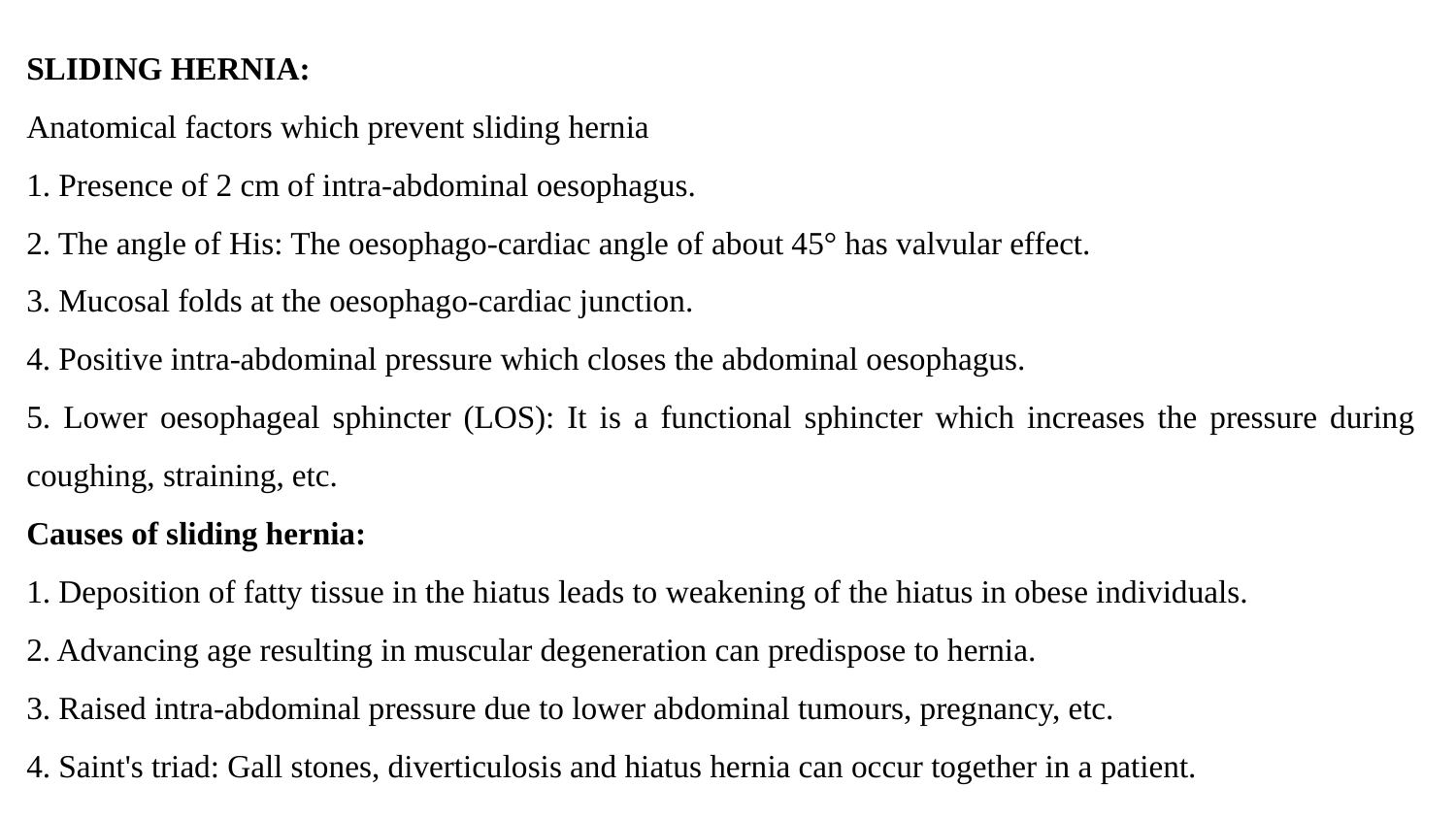

SLIDING HERNIA:
Anatomical factors which prevent sliding hernia
1. Presence of 2 cm of intra-abdominal oesophagus.
2. The angle of His: The oesophago-cardiac angle of about 45° has valvular effect.
3. Mucosal folds at the oesophago-cardiac junction.
4. Positive intra-abdominal pressure which closes the abdominal oesophagus.
5. Lower oesophageal sphincter (LOS): It is a functional sphincter which increases the pressure during coughing, straining, etc.
Causes of sliding hernia:
1. Deposition of fatty tissue in the hiatus leads to weakening of the hiatus in obese individuals.
2. Advancing age resulting in muscular degeneration can predispose to hernia.
3. Raised intra-abdominal pressure due to lower abdominal tumours, pregnancy, etc.
4. Saint's triad: Gall stones, diverticulosis and hiatus hernia can occur together in a patient.